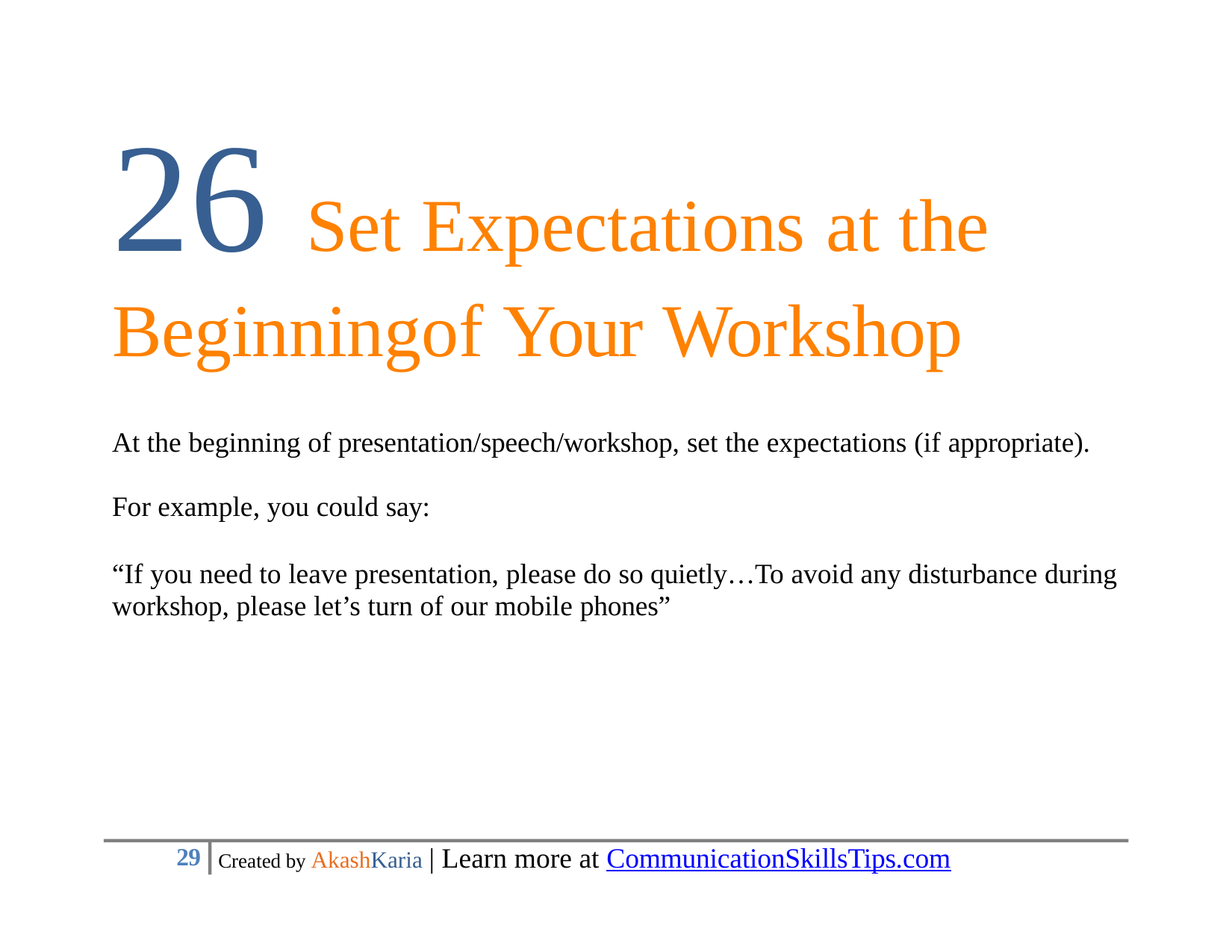

# 26 Set	Expectations	at	the Beginning	of Your Workshop
At the beginning of presentation/speech/workshop, set the expectations (if appropriate).
For example, you could say:

“If you need to leave presentation, please do so quietly…To avoid any disturbance during workshop, please let’s turn of our mobile phones”
Created by AkashKaria | Learn more at CommunicationSkillsTips.com
29